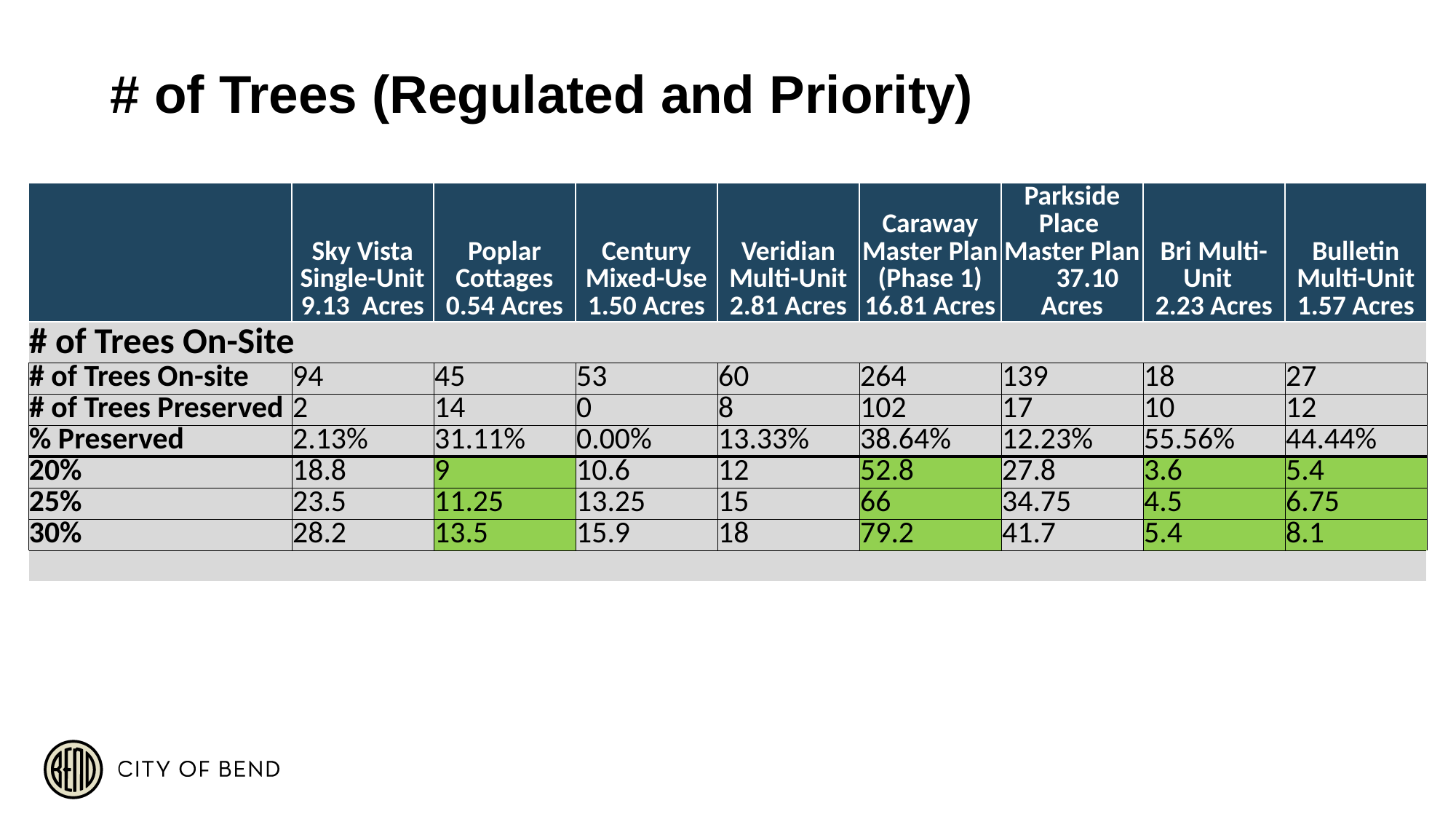

# # of Trees (Regulated and Priority)
|  | Sky Vista Single-Unit 9.13 Acres | Poplar Cottages 0.54 Acres | Century Mixed-Use 1.50 Acres | Veridian Multi-Unit 2.81 Acres | Caraway Master Plan (Phase 1) 16.81 Acres | Parkside Place Master Plan 37.10 Acres | Bri Multi-Unit 2.23 Acres | Bulletin Multi-Unit 1.57 Acres |
| --- | --- | --- | --- | --- | --- | --- | --- | --- |
| # of Trees On-Site |  |  |  |  |  |  |  |  |
| # of Trees On-site | 94 | 45 | 53 | 60 | 264 | 139 | 18 | 27 |
| # of Trees Preserved | 2 | 14 | 0 | 8 | 102 | 17 | 10 | 12 |
| % Preserved | 2.13% | 31.11% | 0.00% | 13.33% | 38.64% | 12.23% | 55.56% | 44.44% |
| 20% | 18.8 | 9 | 10.6 | 12 | 52.8 | 27.8 | 3.6 | 5.4 |
| 25% | 23.5 | 11.25 | 13.25 | 15 | 66 | 34.75 | 4.5 | 6.75 |
| 30% | 28.2 | 13.5 | 15.9 | 18 | 79.2 | 41.7 | 5.4 | 8.1 |
|  |  |  |  |  |  |  |  |  |